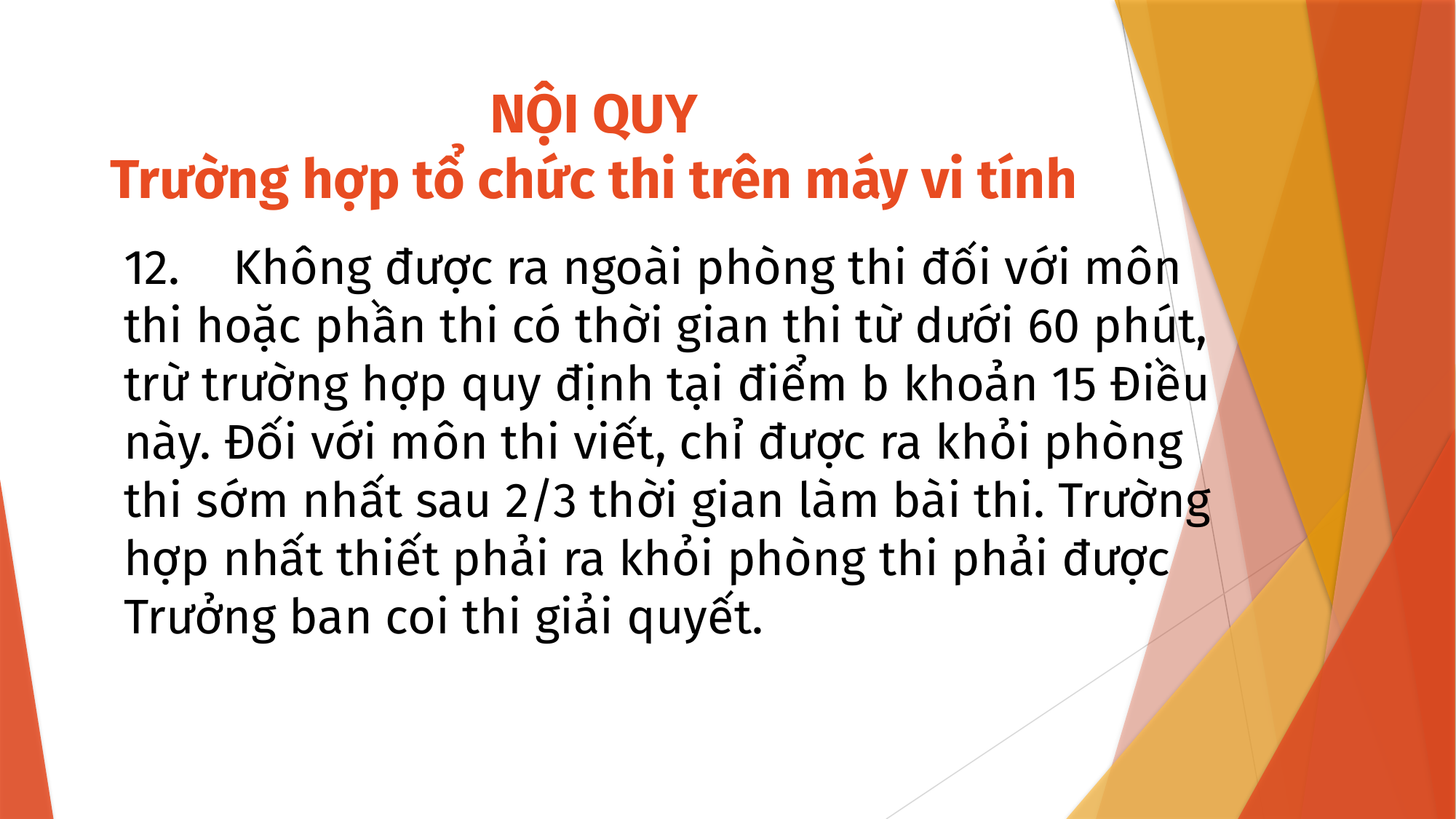

# NỘI QUY Trường hợp tổ chức thi trên máy vi tính
12.	Không được ra ngoài phòng thi đối với môn thi hoặc phần thi có thời gian thi từ dưới 60 phút, trừ trường hợp quy định tại điểm b khoản 15 Điều này. Đối với môn thi viết, chỉ được ra khỏi phòng thi sớm nhất sau 2/3 thời gian làm bài thi. Trường hợp nhất thiết phải ra khỏi phòng thi phải được Trưởng ban coi thi giải quyết.